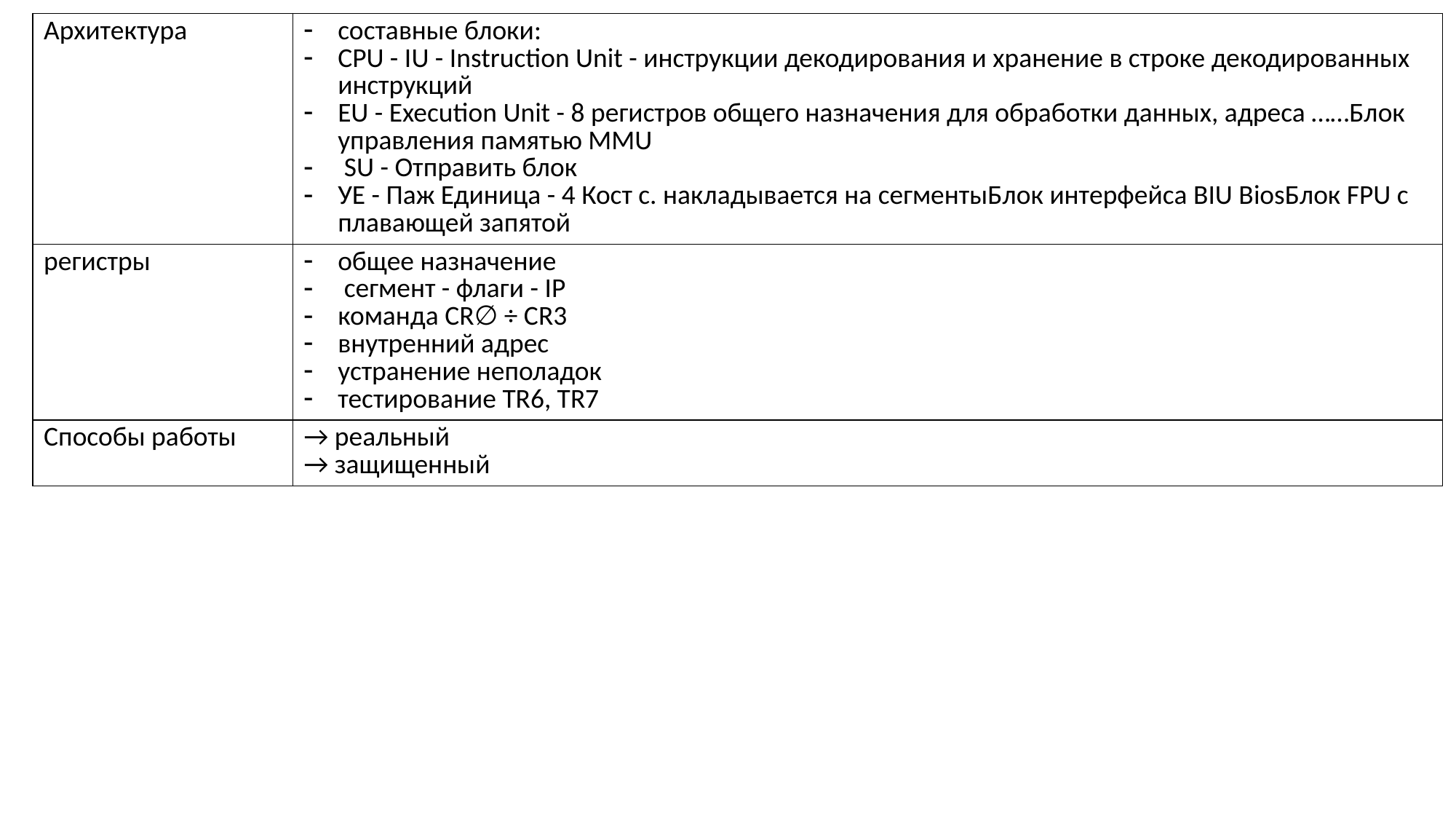

| Архитектура | составные блоки: CPU - IU - Instruction Unit - инструкции декодирования и хранение в строке декодированных инструкций EU - Execution Unit - 8 регистров общего назначения для обработки данных, адреса ……Блок управления памятью MMU SU - Отправить блок УЕ - Паж Единица - 4 Кост с. накладывается на сегментыБлок интерфейса BIU BiosБлок FPU с плавающей запятой |
| --- | --- |
| регистры | общее назначение сегмент - флаги - IP команда CR∅ ÷ CR3 внутренний адрес устранение неполадок тестирование TR6, TR7 |
| Способы работы | → реальный → защищенный |